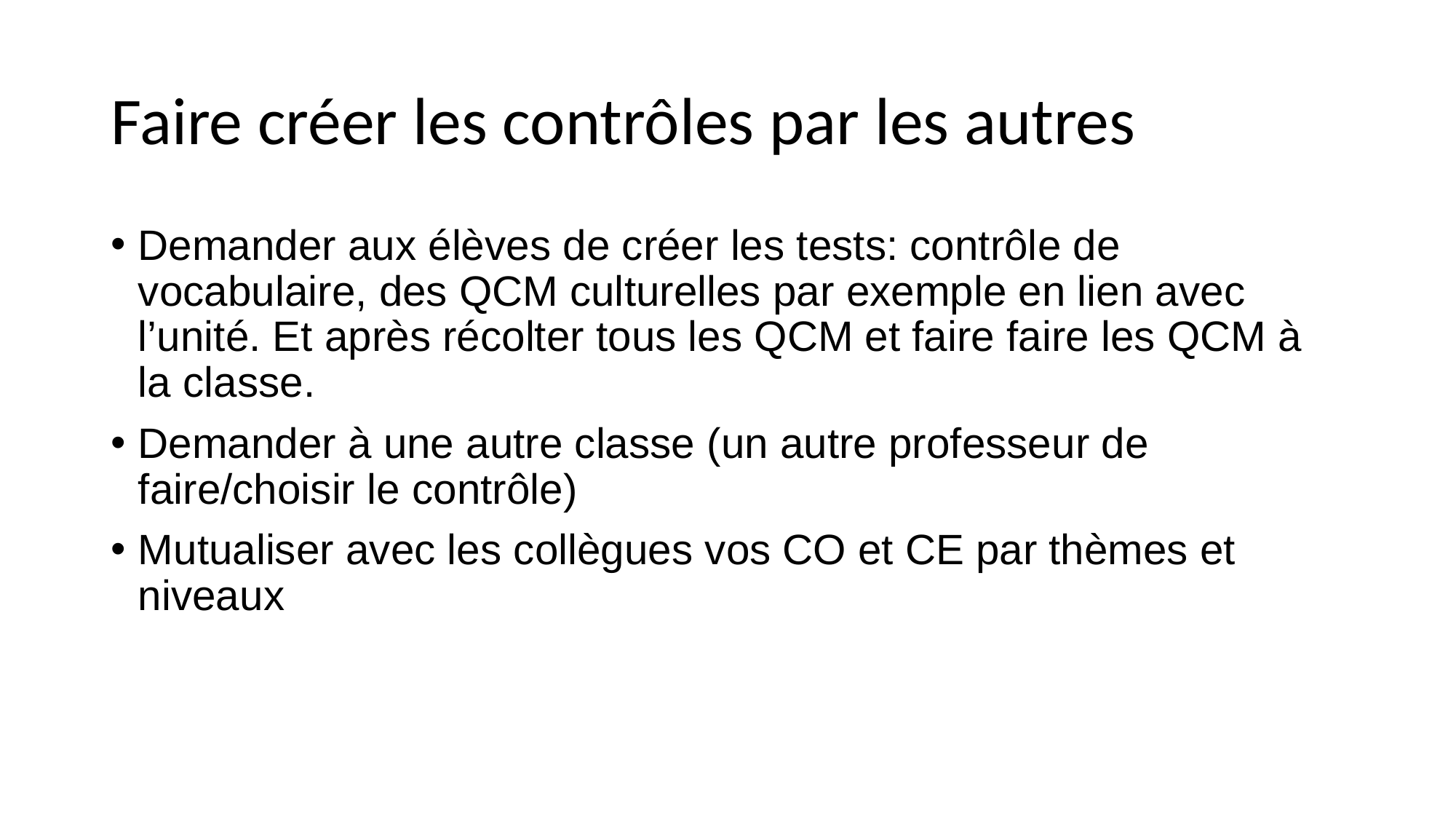

# Faire créer les contrôles par les autres
Demander aux élèves de créer les tests: contrôle de vocabulaire, des QCM culturelles par exemple en lien avec l’unité. Et après récolter tous les QCM et faire faire les QCM à la classe.
Demander à une autre classe (un autre professeur de faire/choisir le contrôle)
Mutualiser avec les collègues vos CO et CE par thèmes et niveaux